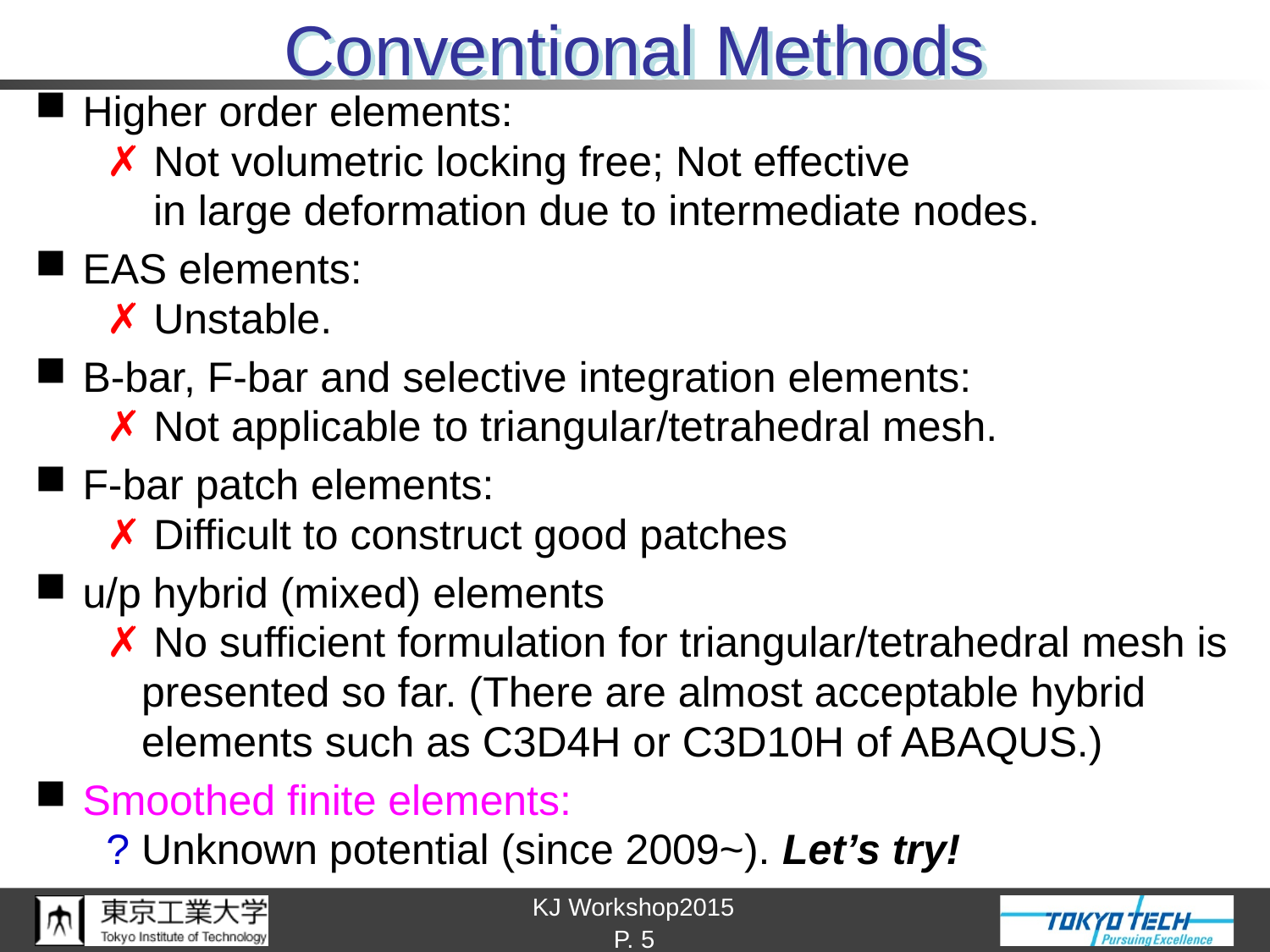

# Conventional Methods
Higher order elements:
  ✗ Not volumetric locking free; Not effective
      in large deformation due to intermediate nodes.
EAS elements:
  ✗ Unstable.
B-bar, F-bar and selective integration elements:
  ✗ Not applicable to triangular/tetrahedral mesh.
F-bar patch elements:
  ✗ Difficult to construct good patches
u/p hybrid (mixed) elements
  ✗ No sufficient formulation for triangular/tetrahedral mesh is
     presented so far. (There are almost acceptable hybrid
     elements such as C3D4H or C3D10H of ABAQUS.)
Smoothed finite elements:
  ? Unknown potential (since 2009~). Let’s try!
P. 5